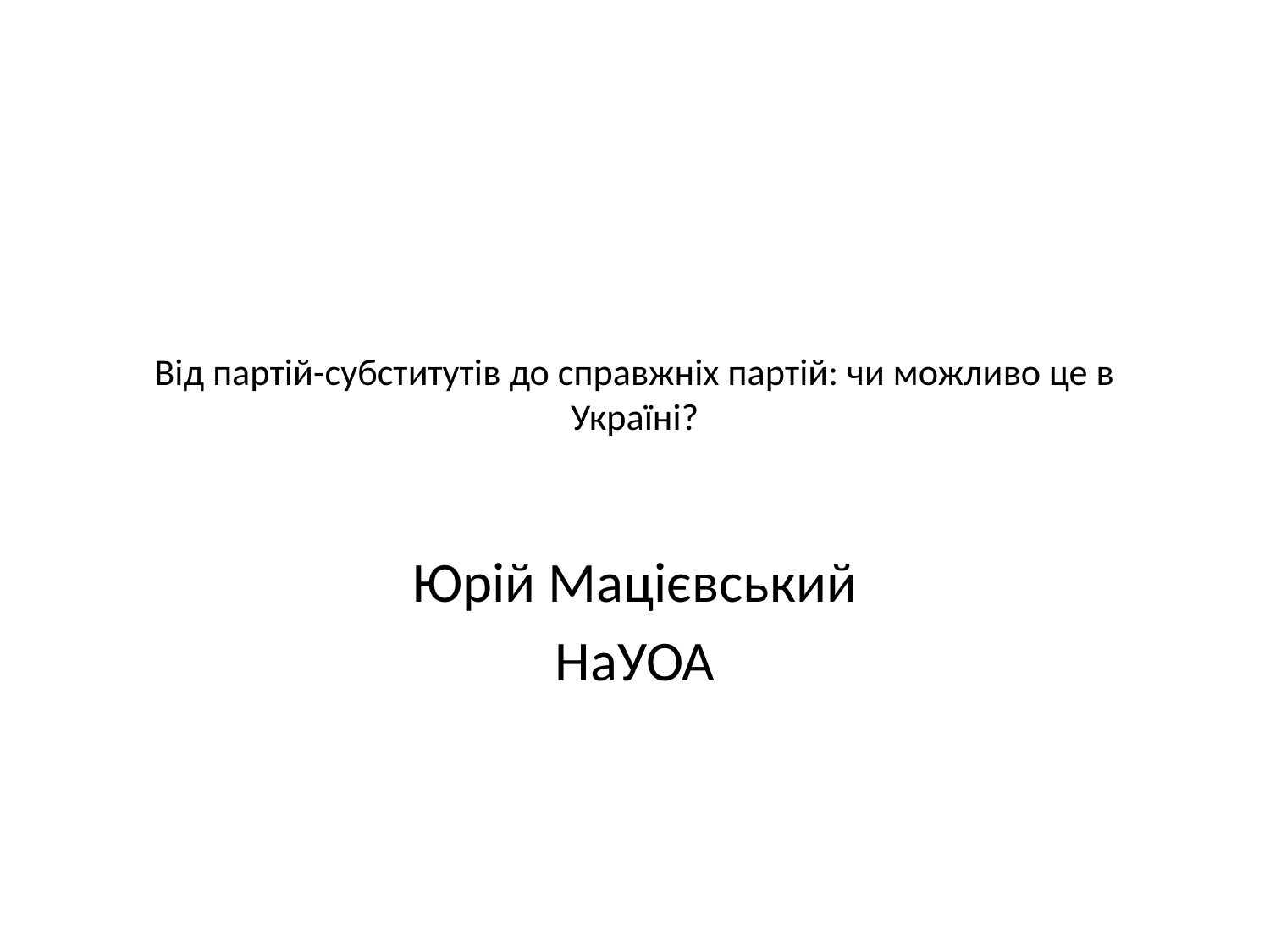

# Від партій-субститутів до справжніх партій: чи можливо це в Україні?
Юрій Мацієвський
НаУОА